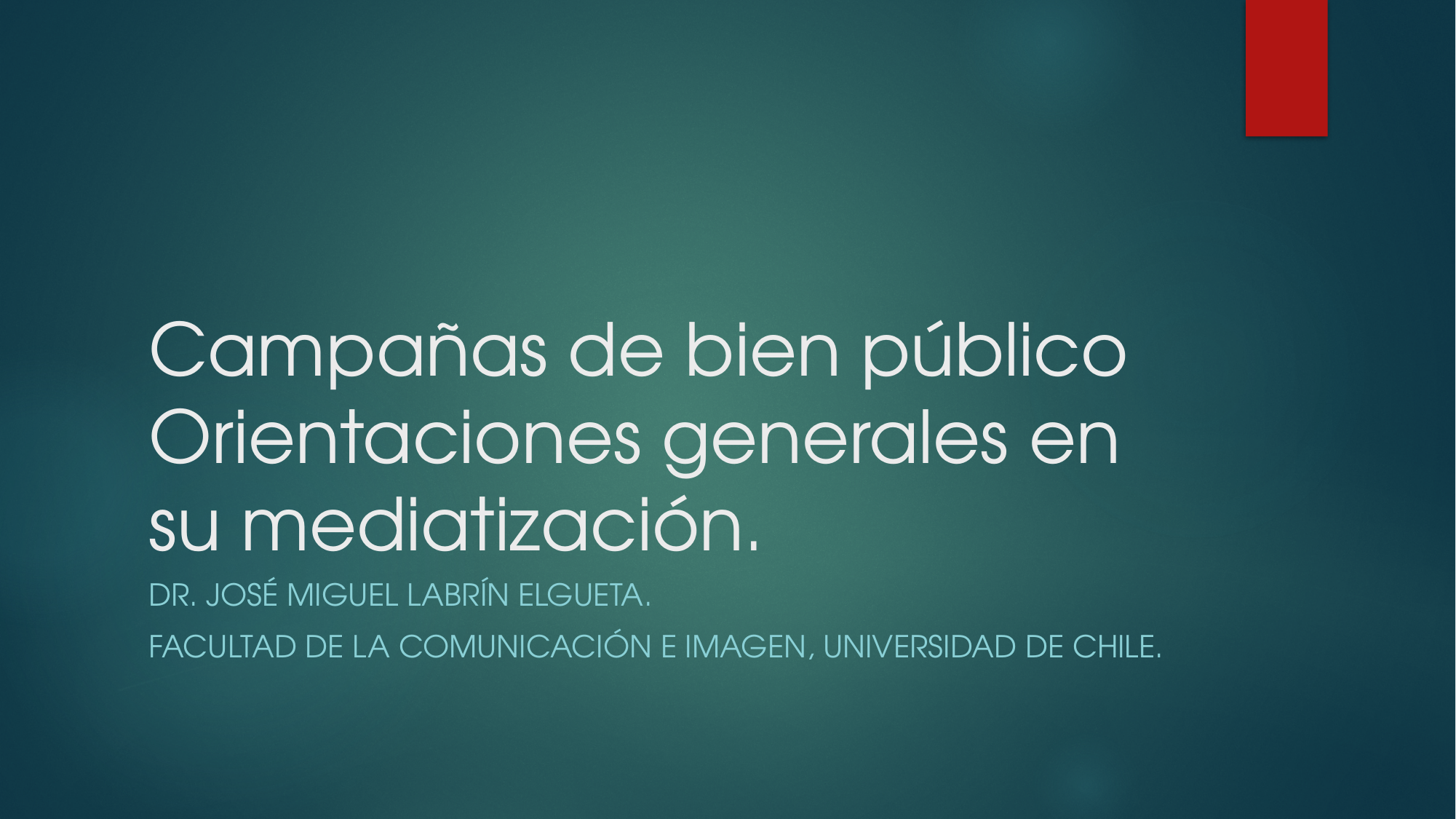

# Campañas de bien público Orientaciones generales en su mediatización.
Dr. José Miguel Labrín Elgueta.
Facultad de la Comunicación e Imagen, Universidad de Chile.